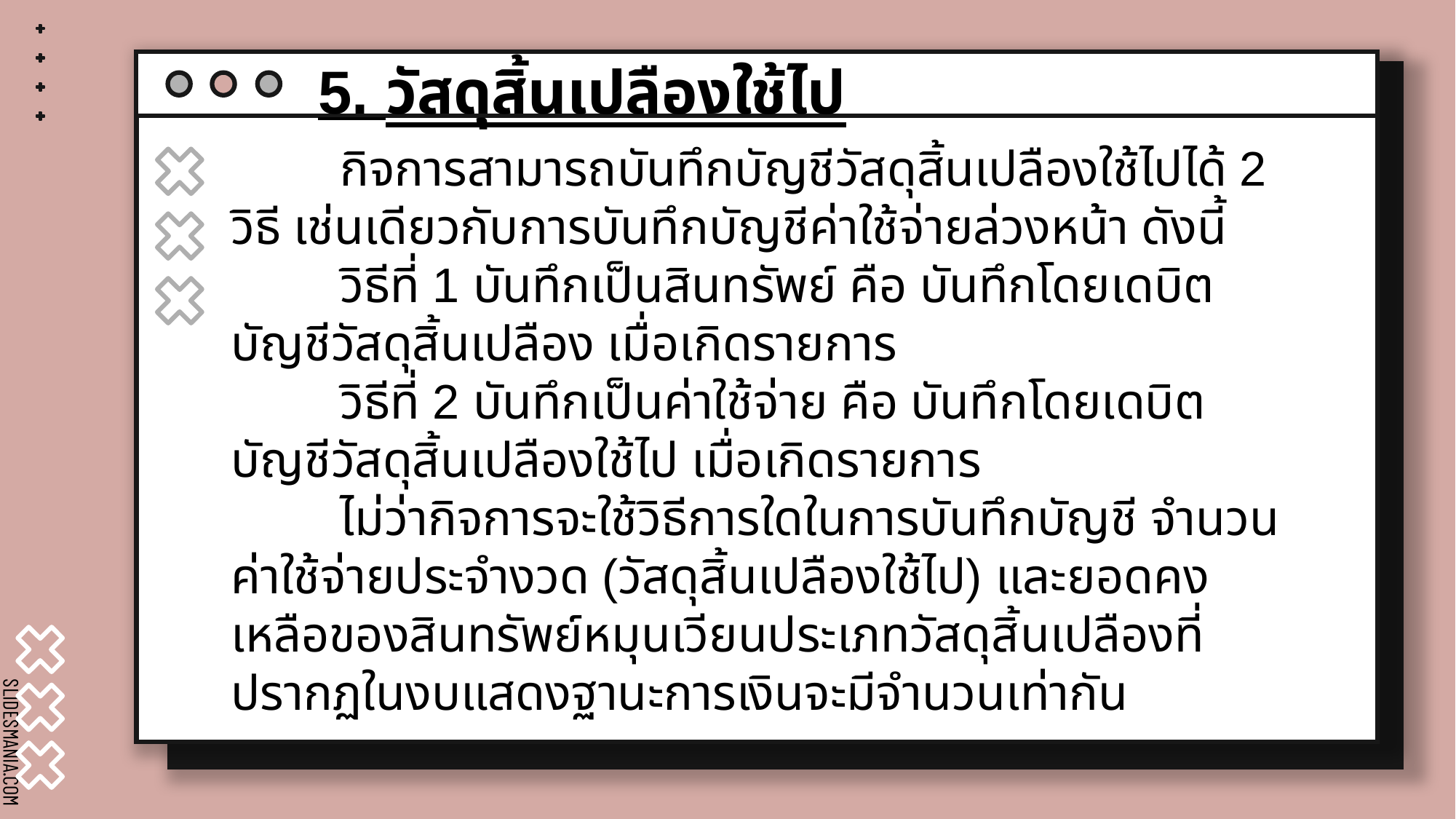

5. วัสดุสิ้นเปลืองใช้ไป
	กิจการสามารถบันทึกบัญชีวัสดุสิ้นเปลืองใช้ไปได้ 2 วิธี เช่นเดียวกับการบันทึกบัญชีค่าใช้จ่ายล่วงหน้า ดังนี้
	วิธีที่ 1 บันทึกเป็นสินทรัพย์ คือ บันทึกโดยเดบิต บัญชีวัสดุสิ้นเปลือง เมื่อเกิดรายการ
	วิธีที่ 2 บันทึกเป็นค่าใช้จ่าย คือ บันทึกโดยเดบิต บัญชีวัสดุสิ้นเปลืองใช้ไป เมื่อเกิดรายการ
	ไม่ว่ากิจการจะใช้วิธีการใดในการบันทึกบัญชี จำนวนค่าใช้จ่ายประจำงวด (วัสดุสิ้นเปลืองใช้ไป) และยอดคงเหลือของสินทรัพย์หมุนเวียนประเภทวัสดุสิ้นเปลืองที่ปรากฏในงบแสดงฐานะการเงินจะมีจำนวนเท่ากัน